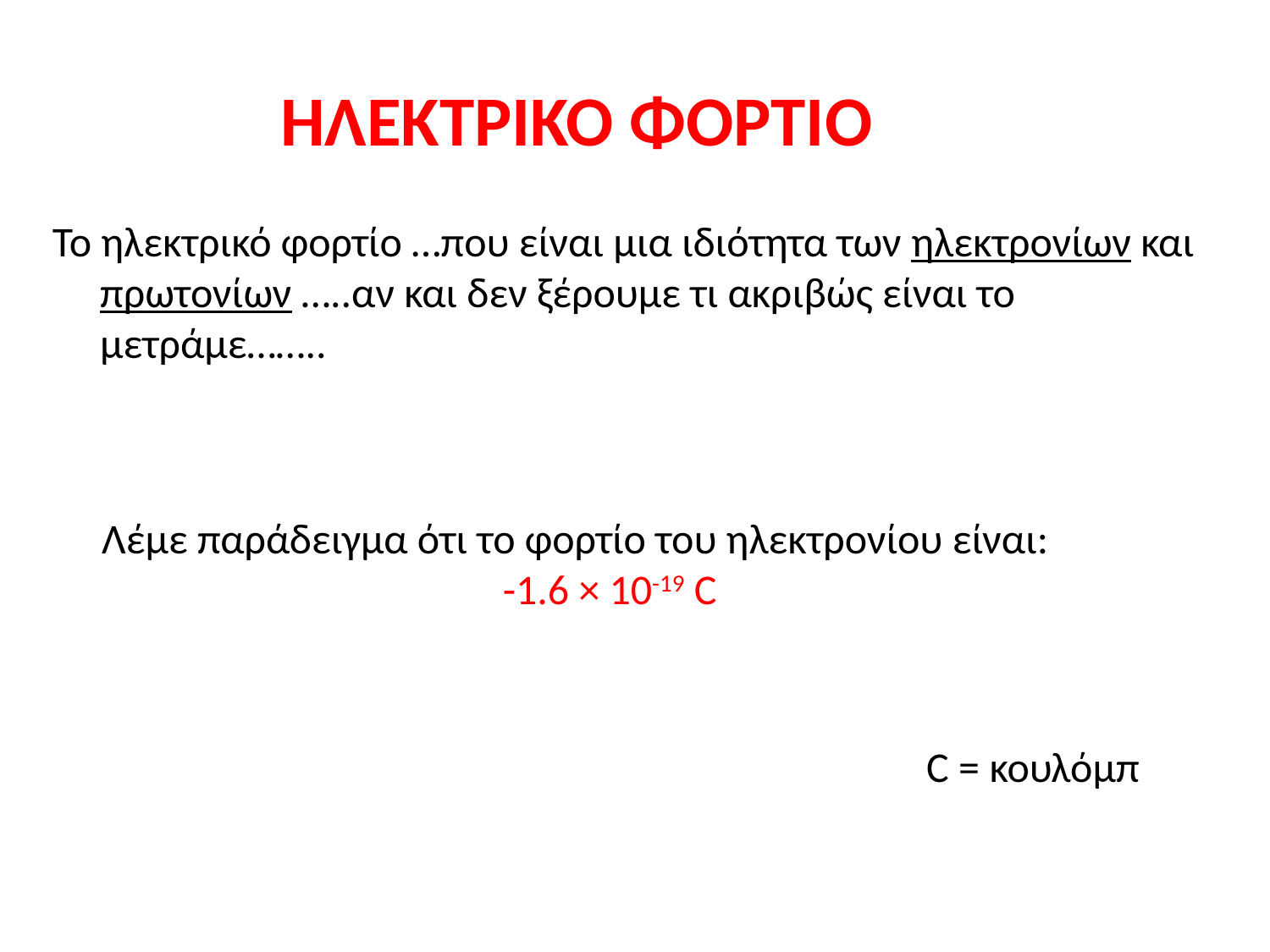

ΗΛΕΚΤΡΙΚΟ ΦΟΡΤΙΟ
Το ηλεκτρικό φορτίο …που είναι μια ιδιότητα των ηλεκτρονίων και πρωτονίων …..αν και δεν ξέρουμε τι ακριβώς είναι το μετράμε……..
Λέμε παράδειγμα ότι το φορτίο του ηλεκτρονίου είναι:
  -1.6 × 10-19 C
C = κουλόμπ